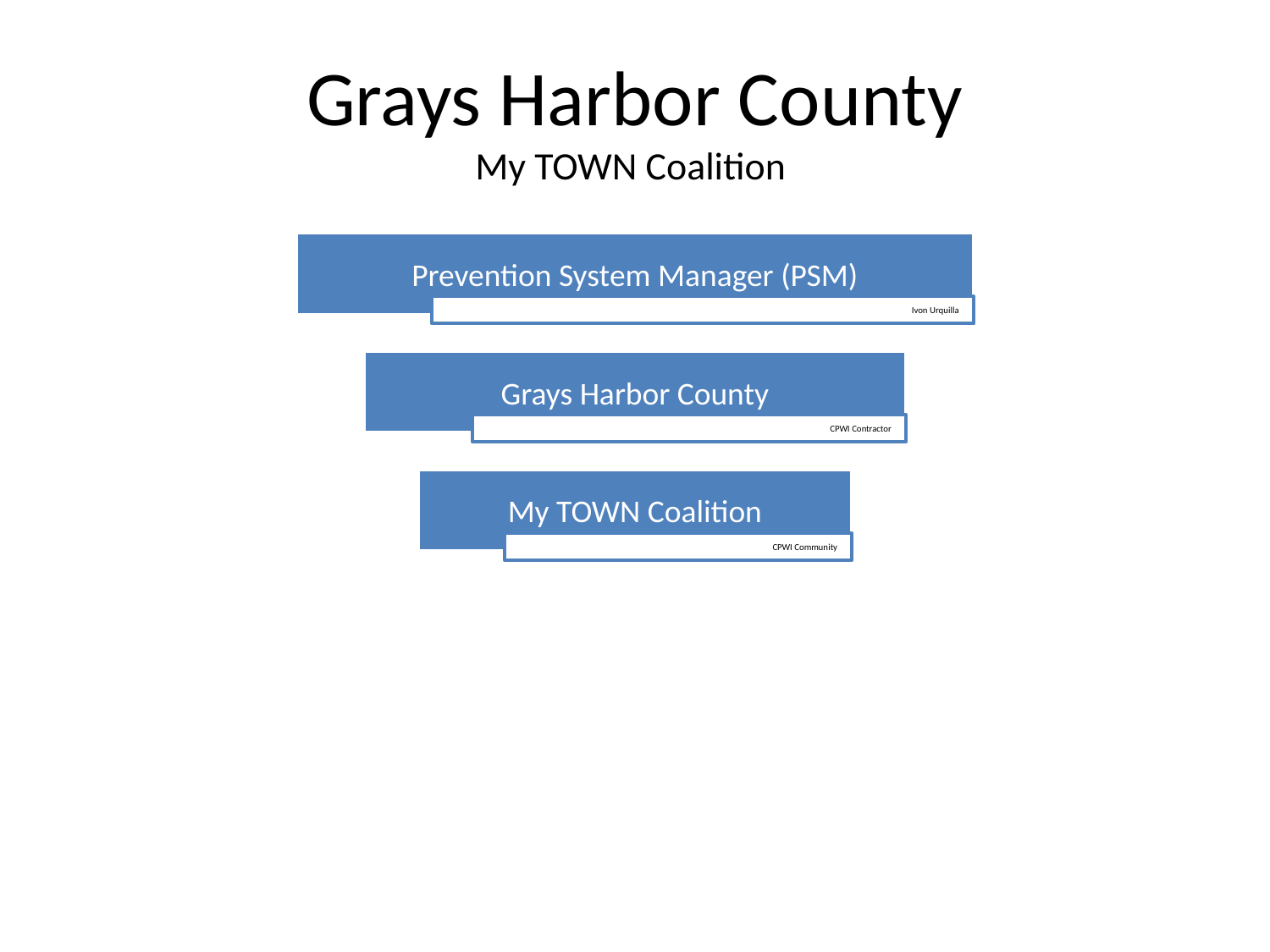

# Grays Harbor County My TOWN Coalition
Prevention System Manager (PSM)
Ivon Urquilla
Grays Harbor County
CPWI Contractor
My TOWN Coalition
CPWI Community